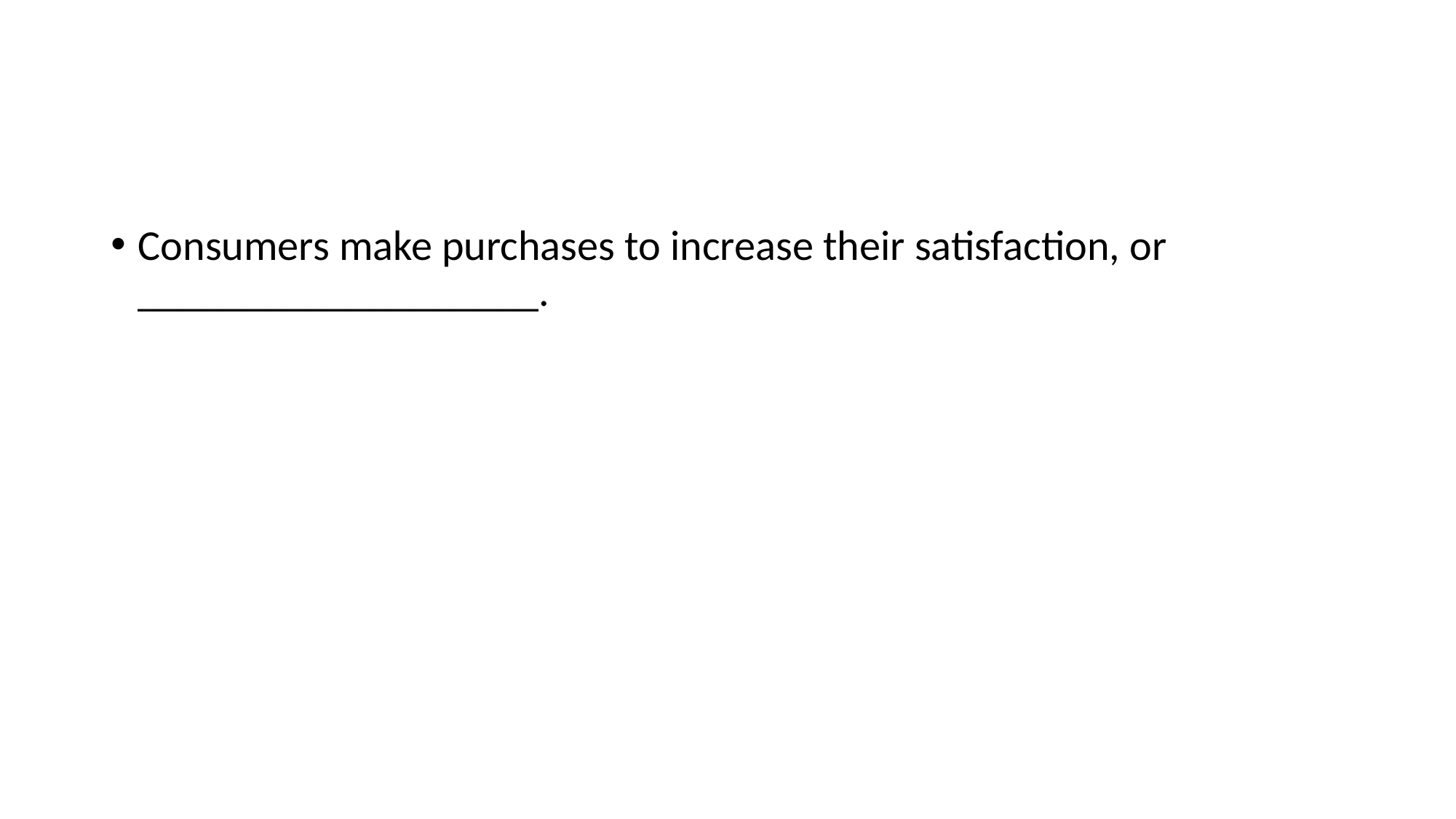

#
Consumers make purchases to increase their satisfaction, or ___________________.